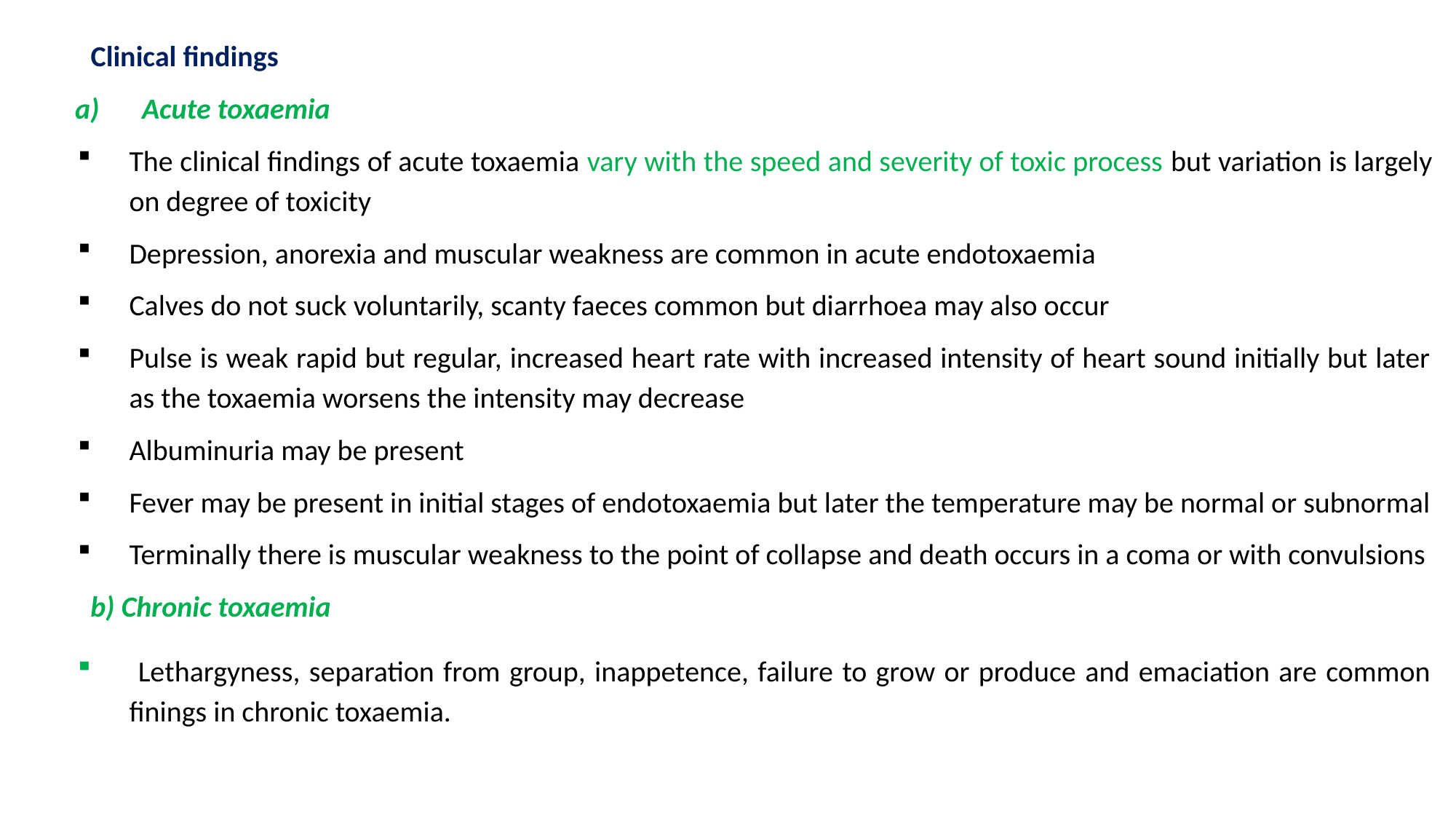

Clinical findings
Acute toxaemia
The clinical findings of acute toxaemia vary with the speed and severity of toxic process but variation is largely on degree of toxicity
Depression, anorexia and muscular weakness are common in acute endotoxaemia
Calves do not suck voluntarily, scanty faeces common but diarrhoea may also occur
Pulse is weak rapid but regular, increased heart rate with increased intensity of heart sound initially but later as the toxaemia worsens the intensity may decrease
Albuminuria may be present
Fever may be present in initial stages of endotoxaemia but later the temperature may be normal or subnormal
Terminally there is muscular weakness to the point of collapse and death occurs in a coma or with convulsions
b) Chronic toxaemia
 Lethargyness, separation from group, inappetence, failure to grow or produce and emaciation are common finings in chronic toxaemia.